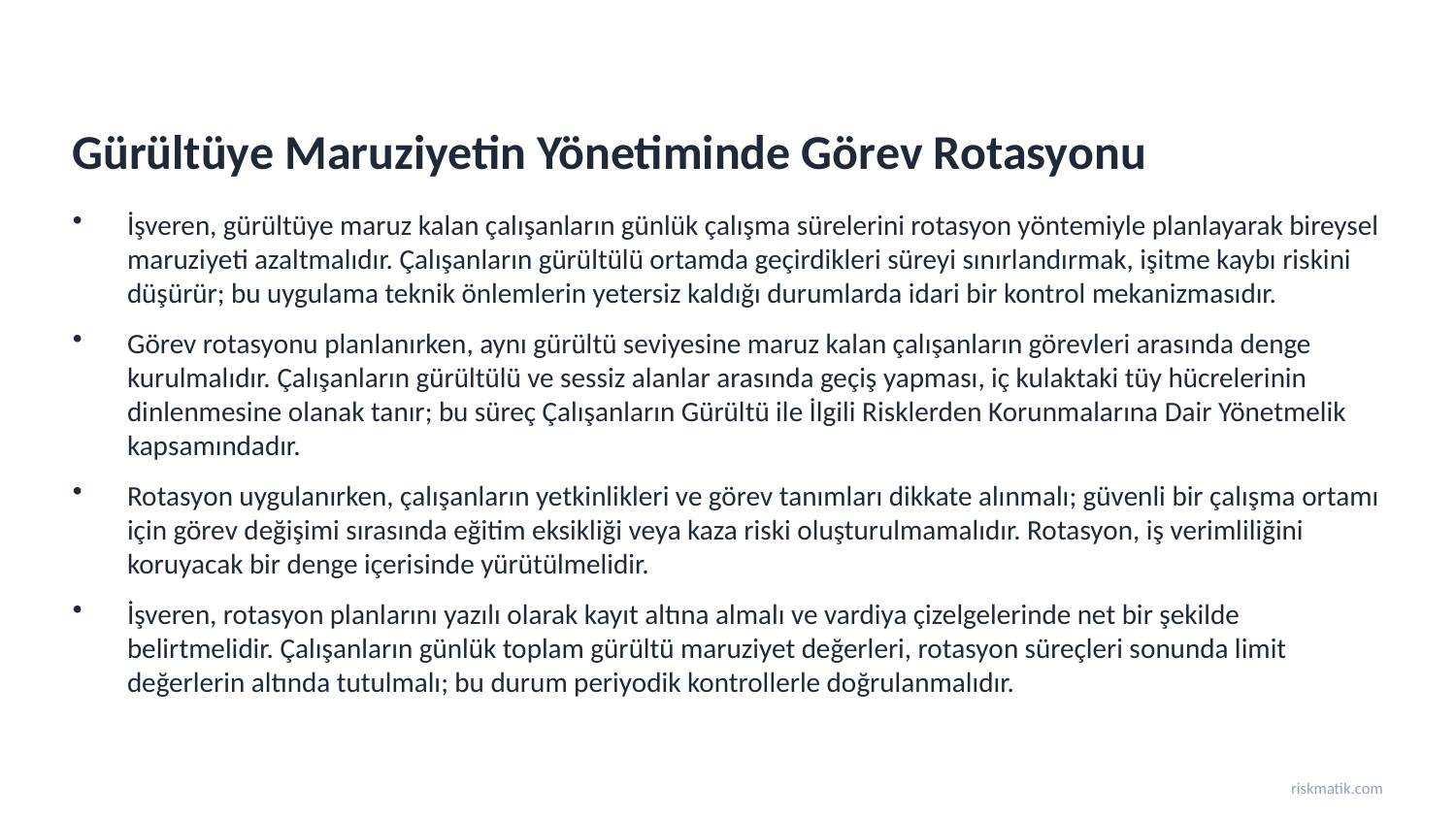

Gürültüye Maruziyetin Yönetiminde Görev Rotasyonu
İşveren, gürültüye maruz kalan çalışanların günlük çalışma sürelerini rotasyon yöntemiyle planlayarak bireysel maruziyeti azaltmalıdır. Çalışanların gürültülü ortamda geçirdikleri süreyi sınırlandırmak, işitme kaybı riskini düşürür; bu uygulama teknik önlemlerin yetersiz kaldığı durumlarda idari bir kontrol mekanizmasıdır.
Görev rotasyonu planlanırken, aynı gürültü seviyesine maruz kalan çalışanların görevleri arasında denge kurulmalıdır. Çalışanların gürültülü ve sessiz alanlar arasında geçiş yapması, iç kulaktaki tüy hücrelerinin dinlenmesine olanak tanır; bu süreç Çalışanların Gürültü ile İlgili Risklerden Korunmalarına Dair Yönetmelik kapsamındadır.
Rotasyon uygulanırken, çalışanların yetkinlikleri ve görev tanımları dikkate alınmalı; güvenli bir çalışma ortamı için görev değişimi sırasında eğitim eksikliği veya kaza riski oluşturulmamalıdır. Rotasyon, iş verimliliğini koruyacak bir denge içerisinde yürütülmelidir.
İşveren, rotasyon planlarını yazılı olarak kayıt altına almalı ve vardiya çizelgelerinde net bir şekilde belirtmelidir. Çalışanların günlük toplam gürültü maruziyet değerleri, rotasyon süreçleri sonunda limit değerlerin altında tutulmalı; bu durum periyodik kontrollerle doğrulanmalıdır.
riskmatik.com